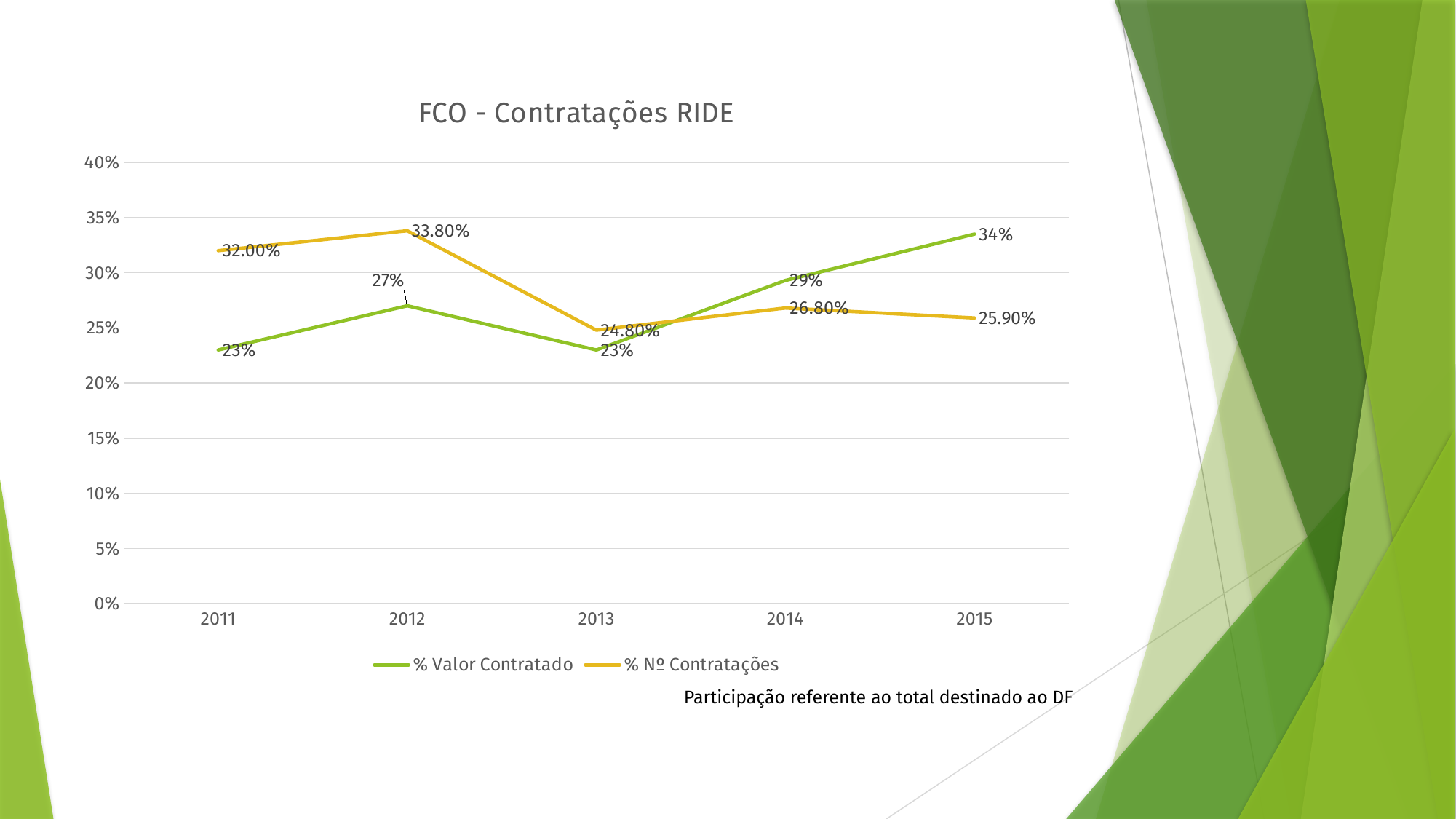

### Chart: FCO - Contratações RIDE

| Category | % Valor Contratado | % Nº Contratações |
|---|---|---|
| 2011 | 0.23 | 0.32 |
| 2012 | 0.27 | 0.338 |
| 2013 | 0.23 | 0.248 |
| 2014 | 0.293 | 0.268 |
| 2015 | 0.335 | 0.259 |
# Participação referente ao total destinado ao DF